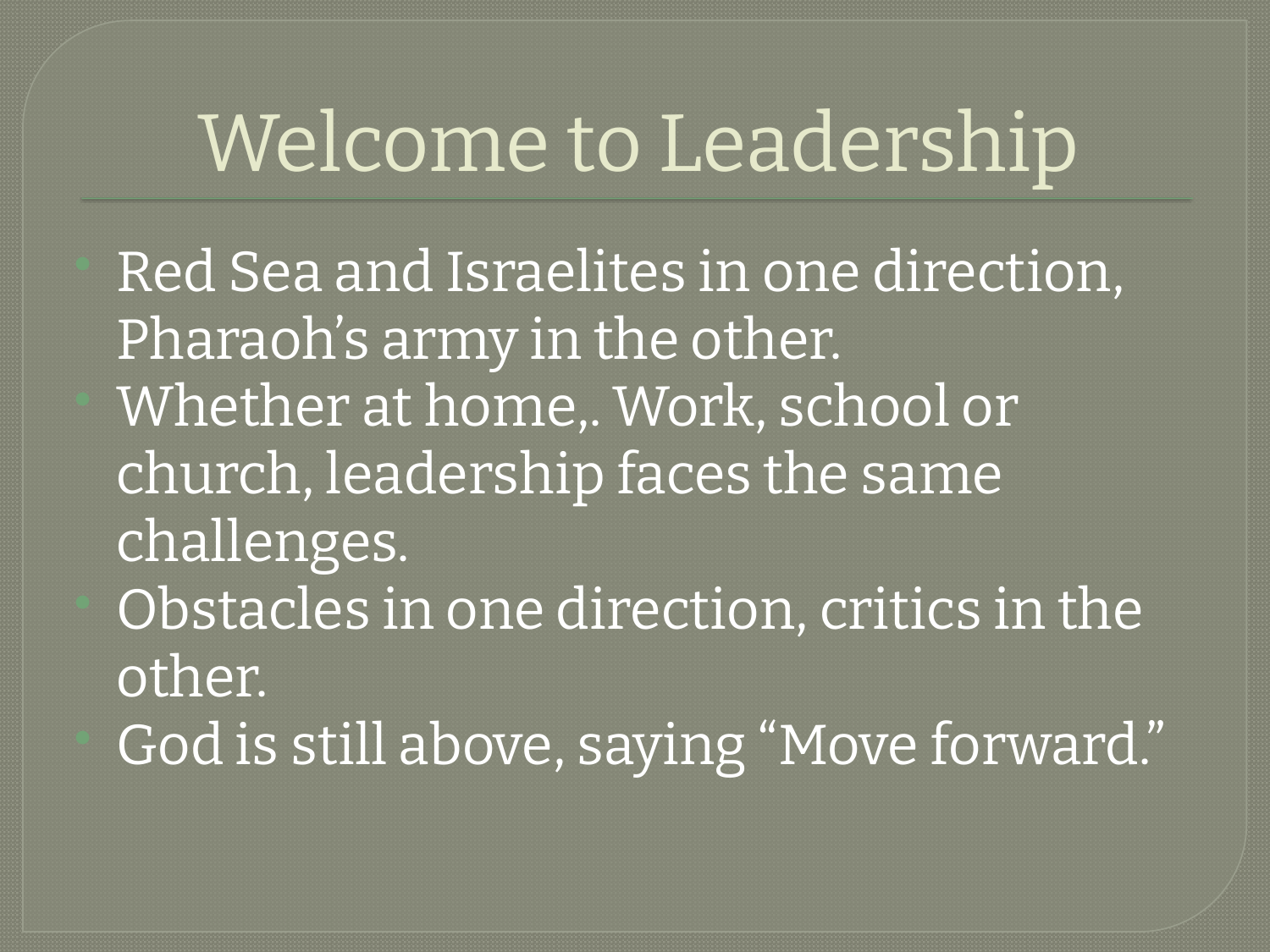

# Welcome to Leadership
Red Sea and Israelites in one direction, Pharaoh’s army in the other.
Whether at home,. Work, school or church, leadership faces the same challenges.
Obstacles in one direction, critics in the other.
God is still above, saying “Move forward.”